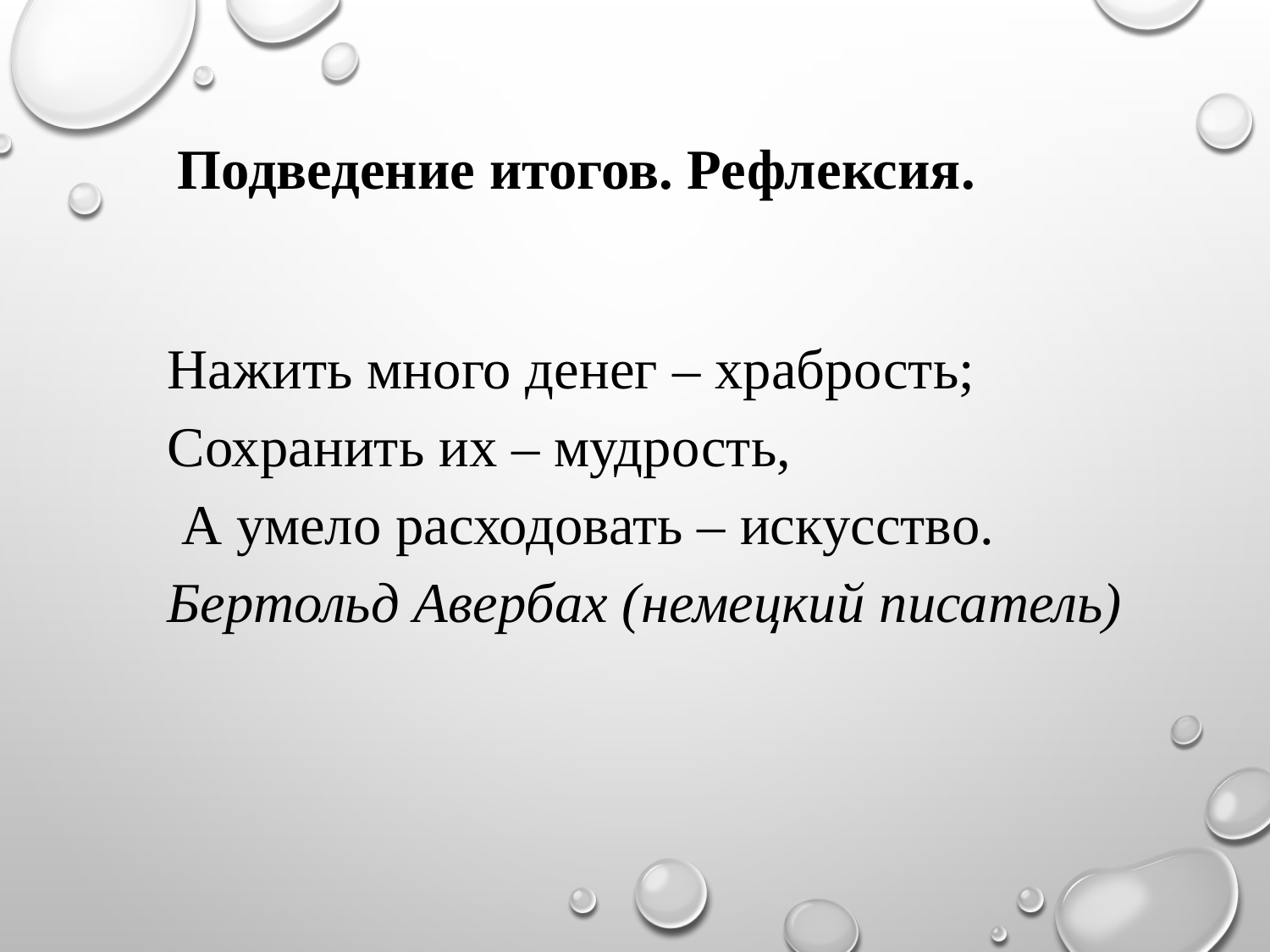

Подведение итогов. Рефлексия.
Нажить много денег – храбрость;
Сохранить их – мудрость,
 А умело расходовать – искусство.
Бертольд Авербах (немецкий писатель)